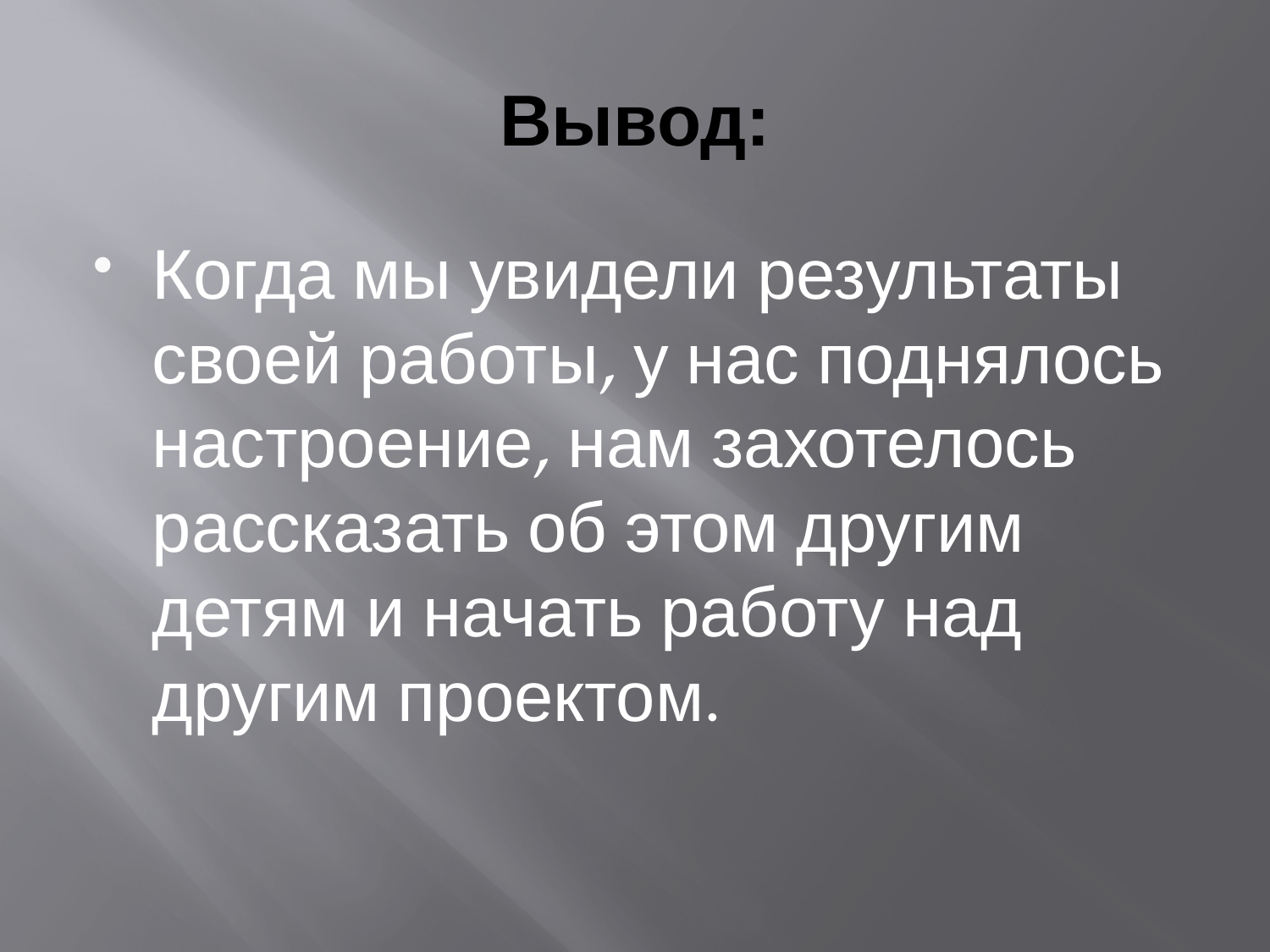

# Вывод:
Когда мы увидели результаты своей работы, у нас поднялось настроение, нам захотелось рассказать об этом другим детям и начать работу над другим проектом.